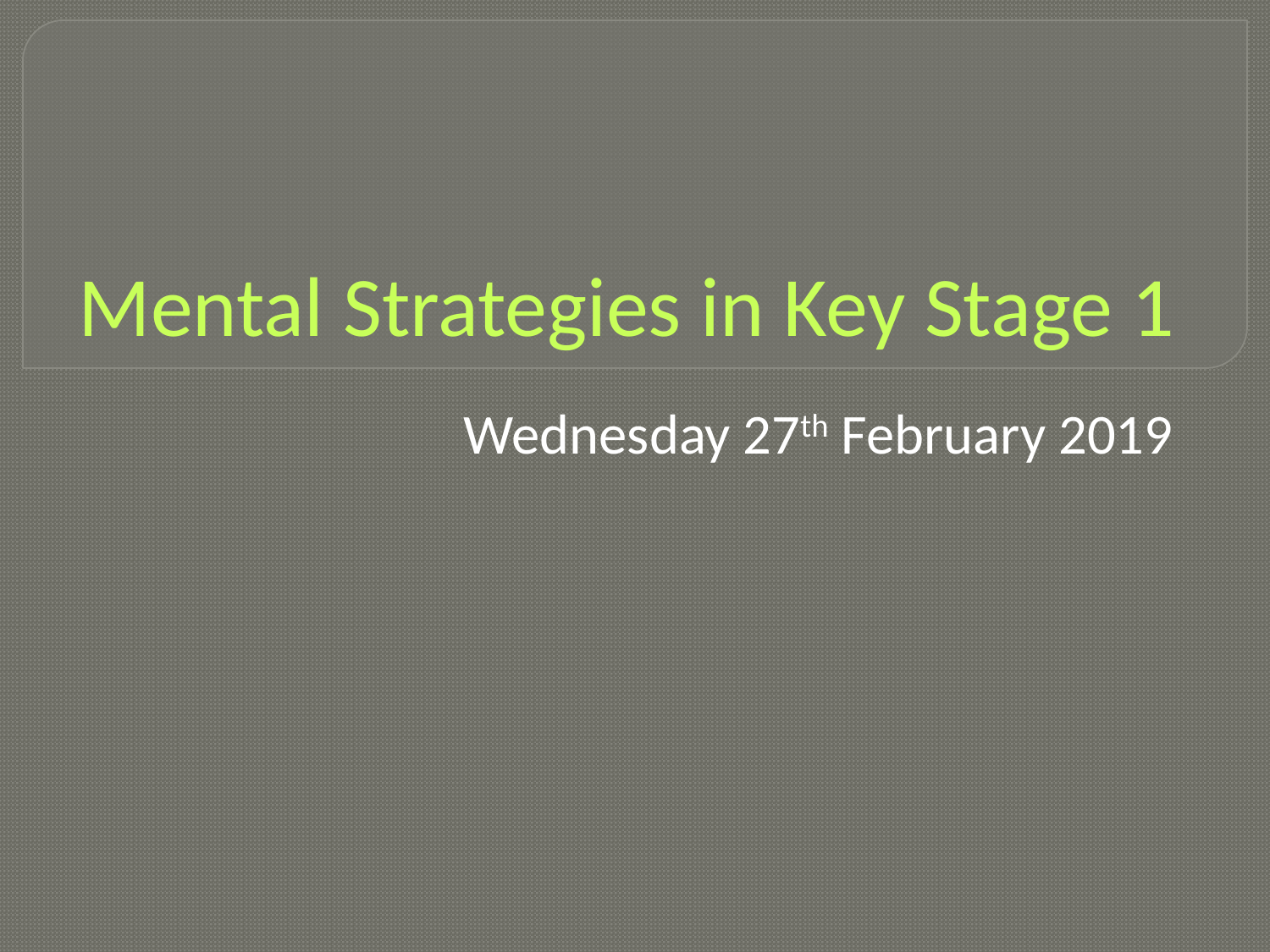

# Mental Strategies in Key Stage 1
Wednesday 27th February 2019